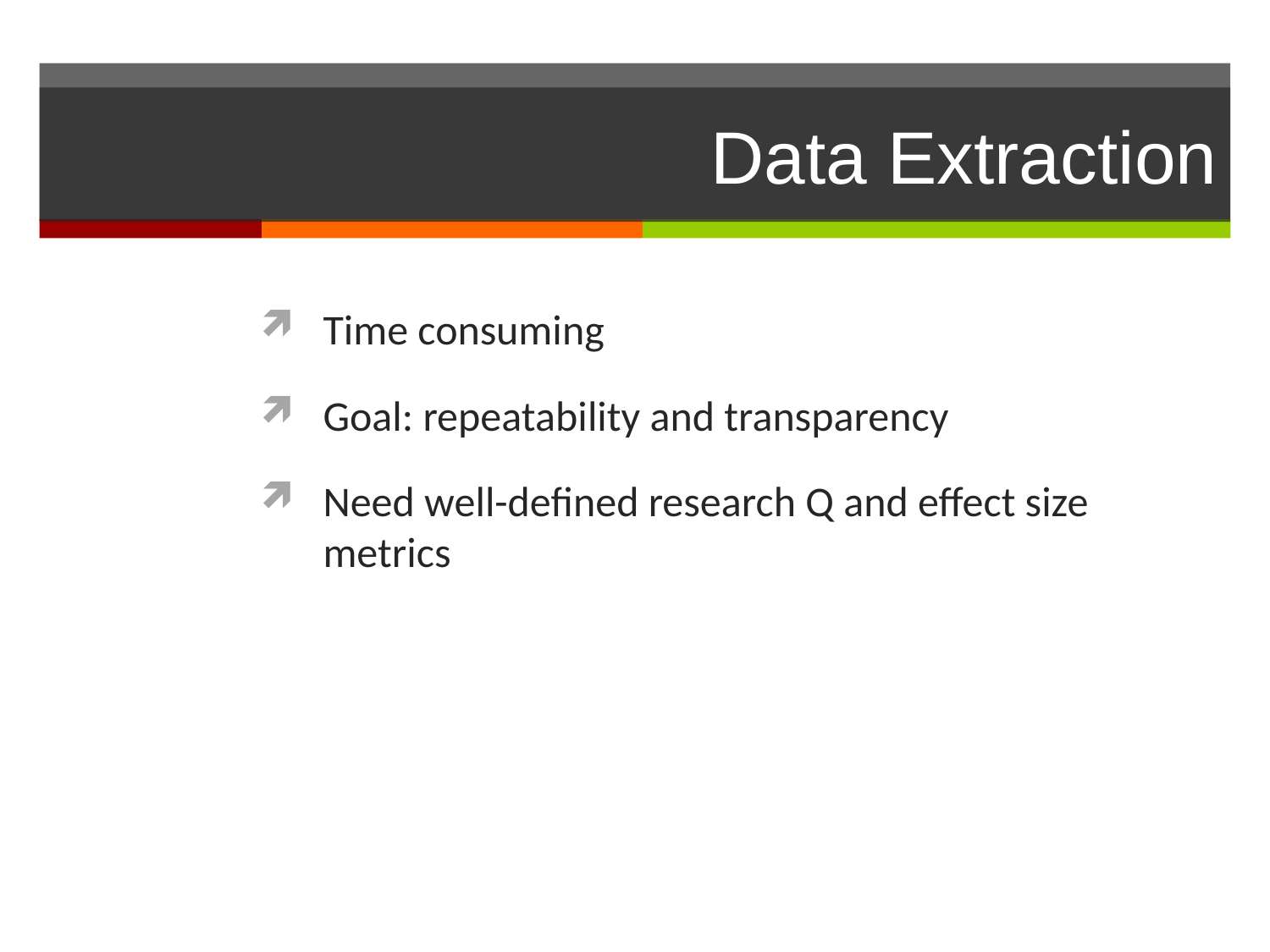

# Data Extraction
Time consuming
Goal: repeatability and transparency
Need well-defined research Q and effect size metrics